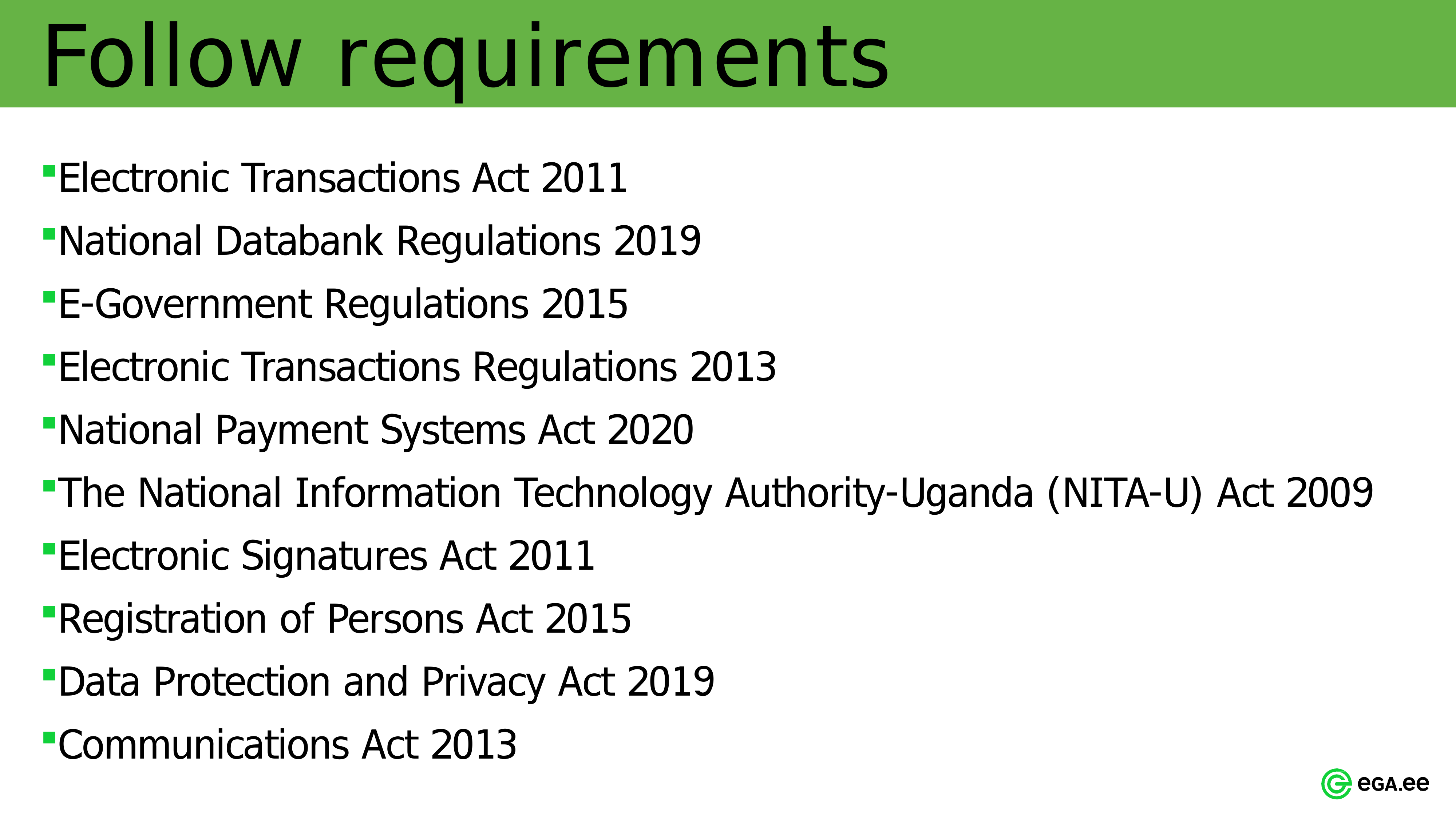

# Follow requirements
Electronic Transactions Act 2011
National Databank Regulations 2019
E-Government Regulations 2015
Electronic Transactions Regulations 2013
National Payment Systems Act 2020
The National Information Technology Authority-Uganda (NITA-U) Act 2009
Electronic Signatures Act 2011
Registration of Persons Act 2015
Data Protection and Privacy Act 2019
Communications Act 2013